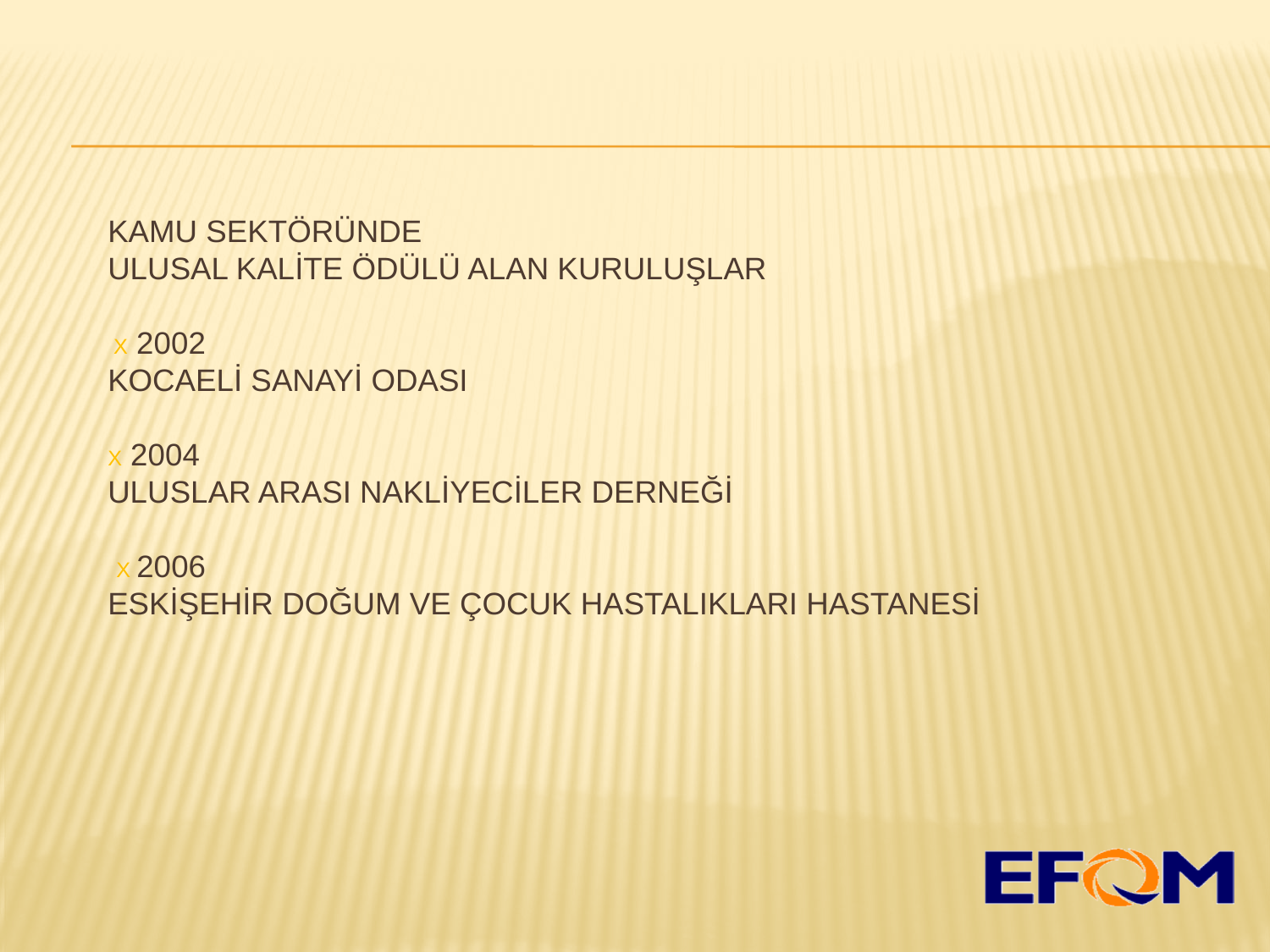

# Kamu Sektöründe Ulusal Kalite Ödülü Alan Kuruluşlar x 2002 KOCAELİ SANAYİ ODASI x 2004 uluslar arasI NaKLİYECİLER DERNEĞİ x 2006 Eskişehir Doğum ve çocuk hastalIklarI HASTANESİ